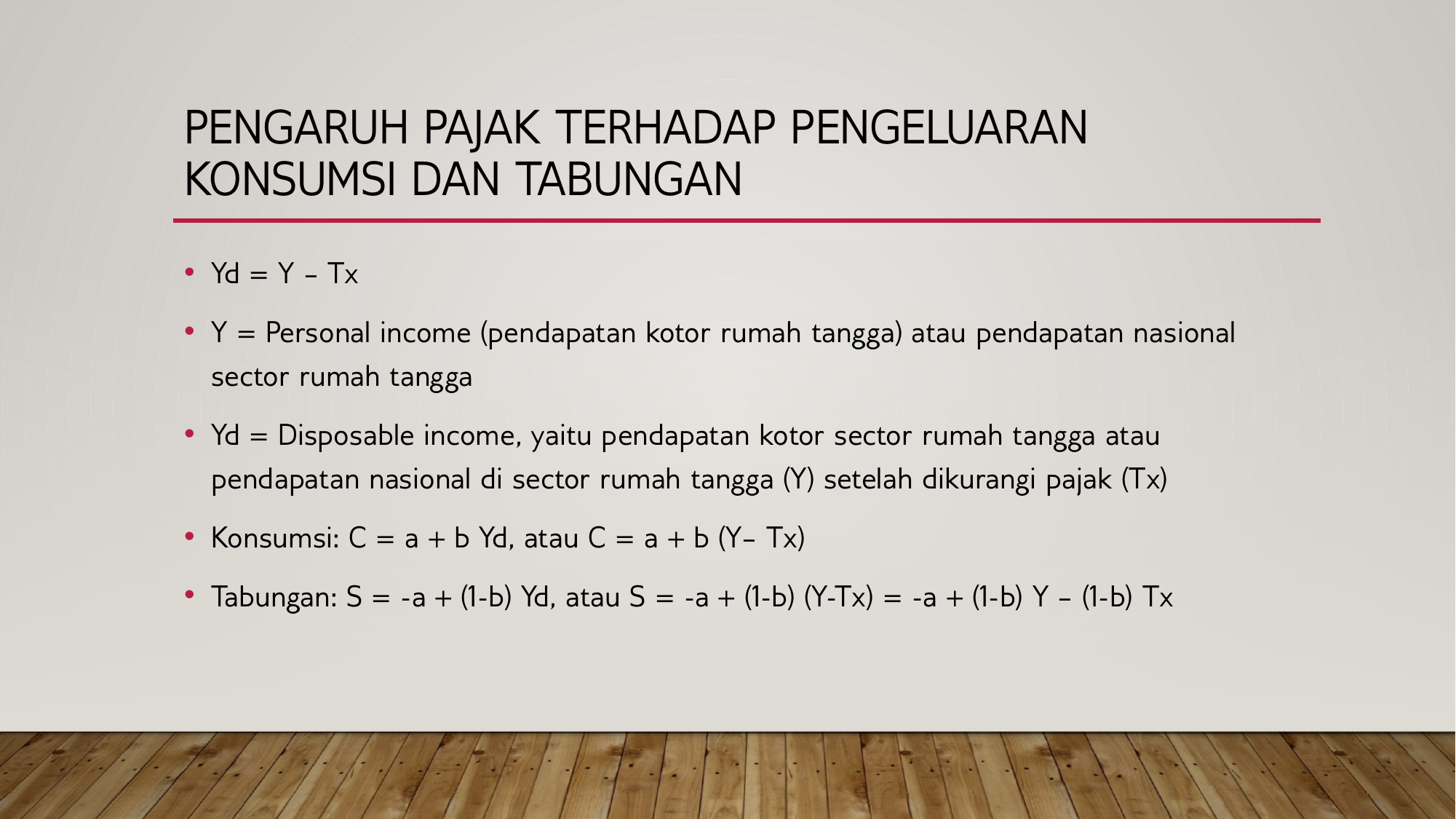

# Pengaruh pajak terhadap pengeluaran konsumsi dan tabungan
Yd = Y – Tx
Y = Personal income (pendapatan kotor rumah tangga) atau pendapatan nasional sector rumah tangga
Yd = Disposable income, yaitu pendapatan kotor sector rumah tangga atau pendapatan nasional di sector rumah tangga (Y) setelah dikurangi pajak (Tx)
Konsumsi: C = a + b Yd, atau C = a + b (Y– Tx)
Tabungan: S = -a + (1-b) Yd, atau S = -a + (1-b) (Y-Tx) = -a + (1-b) Y – (1-b) Tx